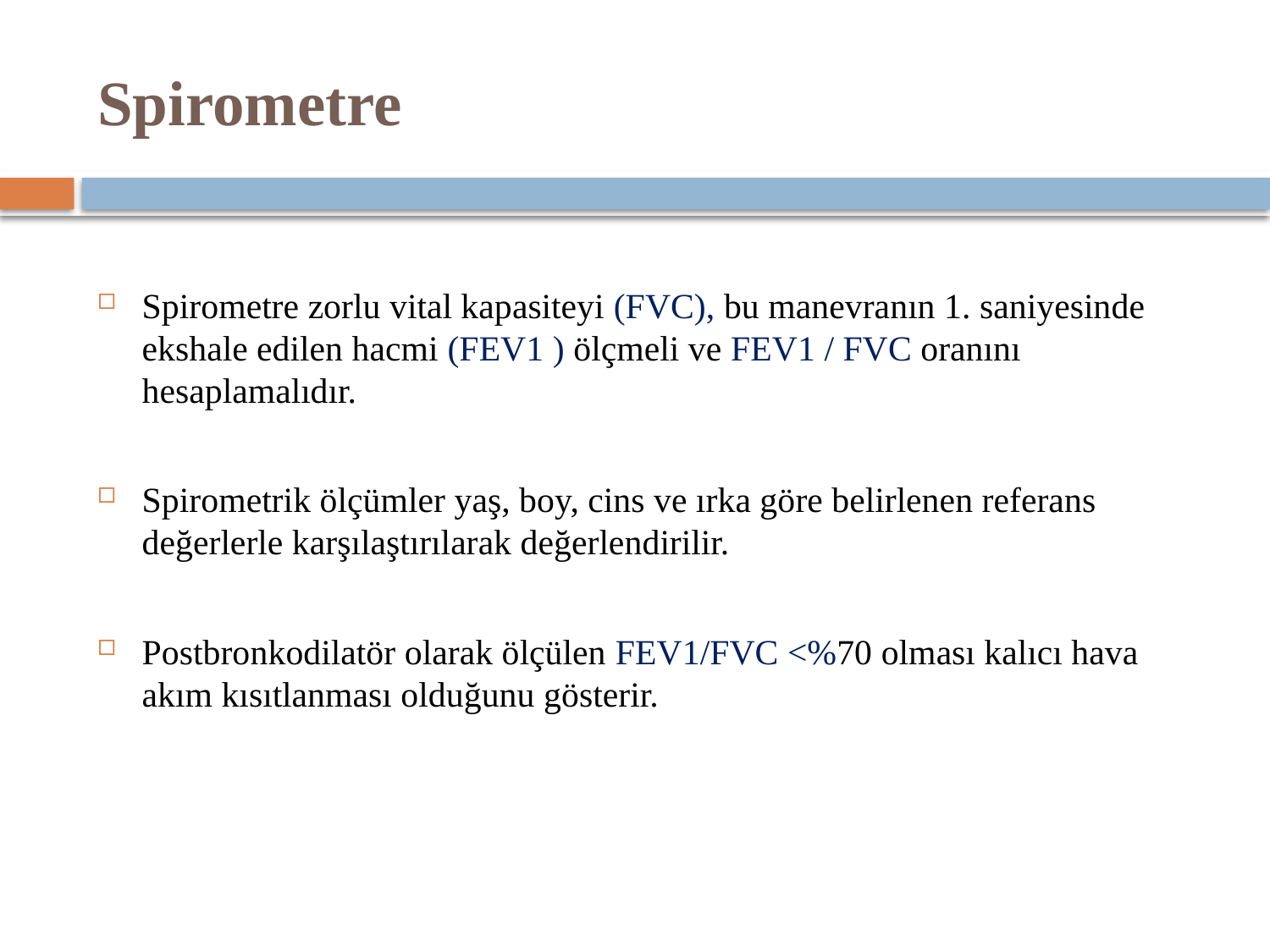

# Spirometre

Spirometre zorlu vital kapasiteyi (FVC), bu manevranın 1. saniyesinde ekshale edilen hacmi (FEV1 ) ölçmeli ve FEV1 / FVC oranını hesaplamalıdır.

Spirometrik ölçümler yaş, boy, cins ve ırka göre belirlenen referans değerlerle karşılaştırılarak değerlendirilir.

Postbronkodilatör olarak ölçülen FEV1/FVC <%70 olması kalıcı hava akım kısıtlanması olduğunu gösterir.